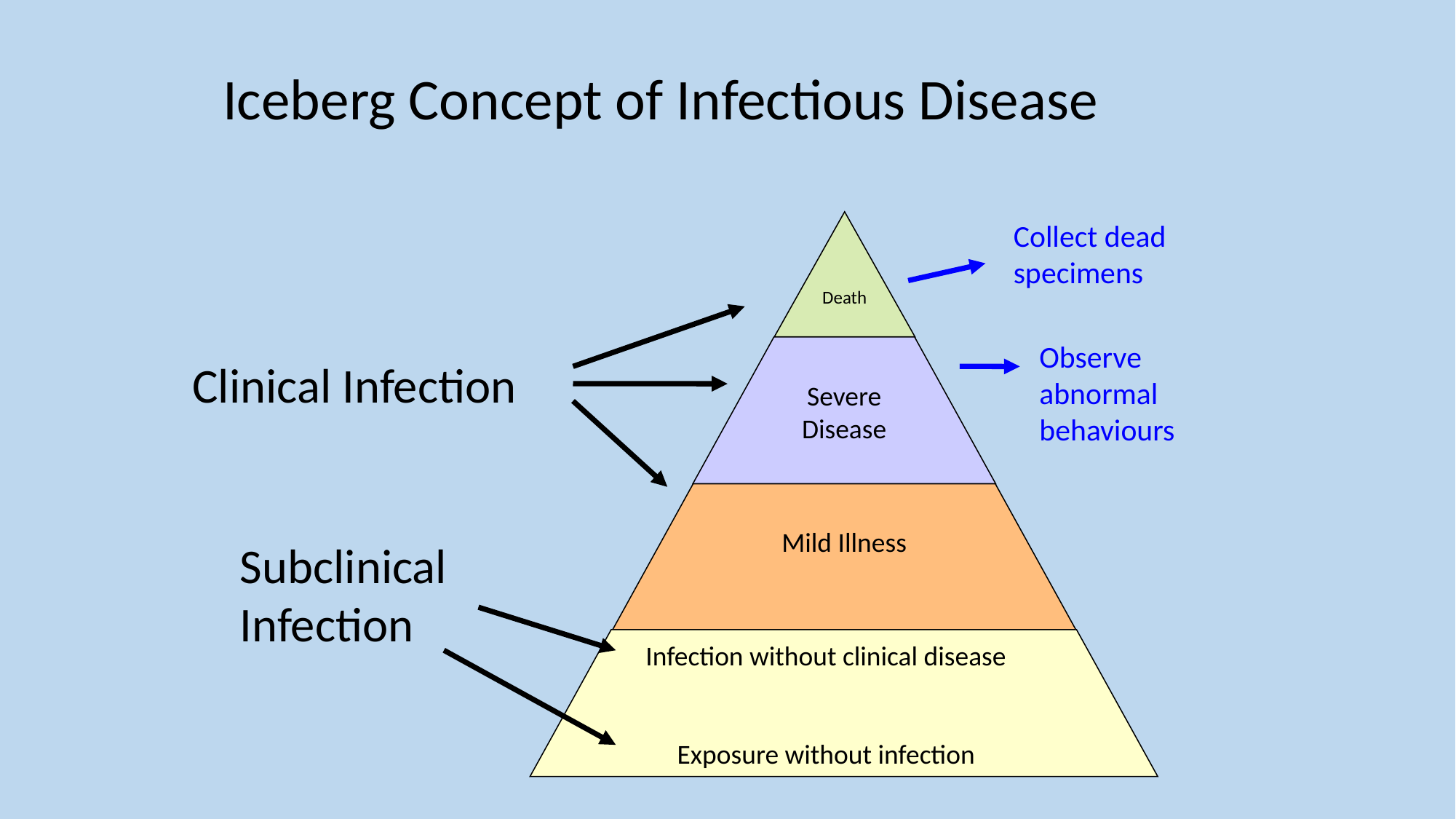

# Iceberg Concept of Infectious Disease
Death

Severe Disease

Mild Illness
Infection without clinical disease

Exposure without infection
Collect dead specimens

Observe abnormal behaviours
Clinical Infection

Subclinical Infection